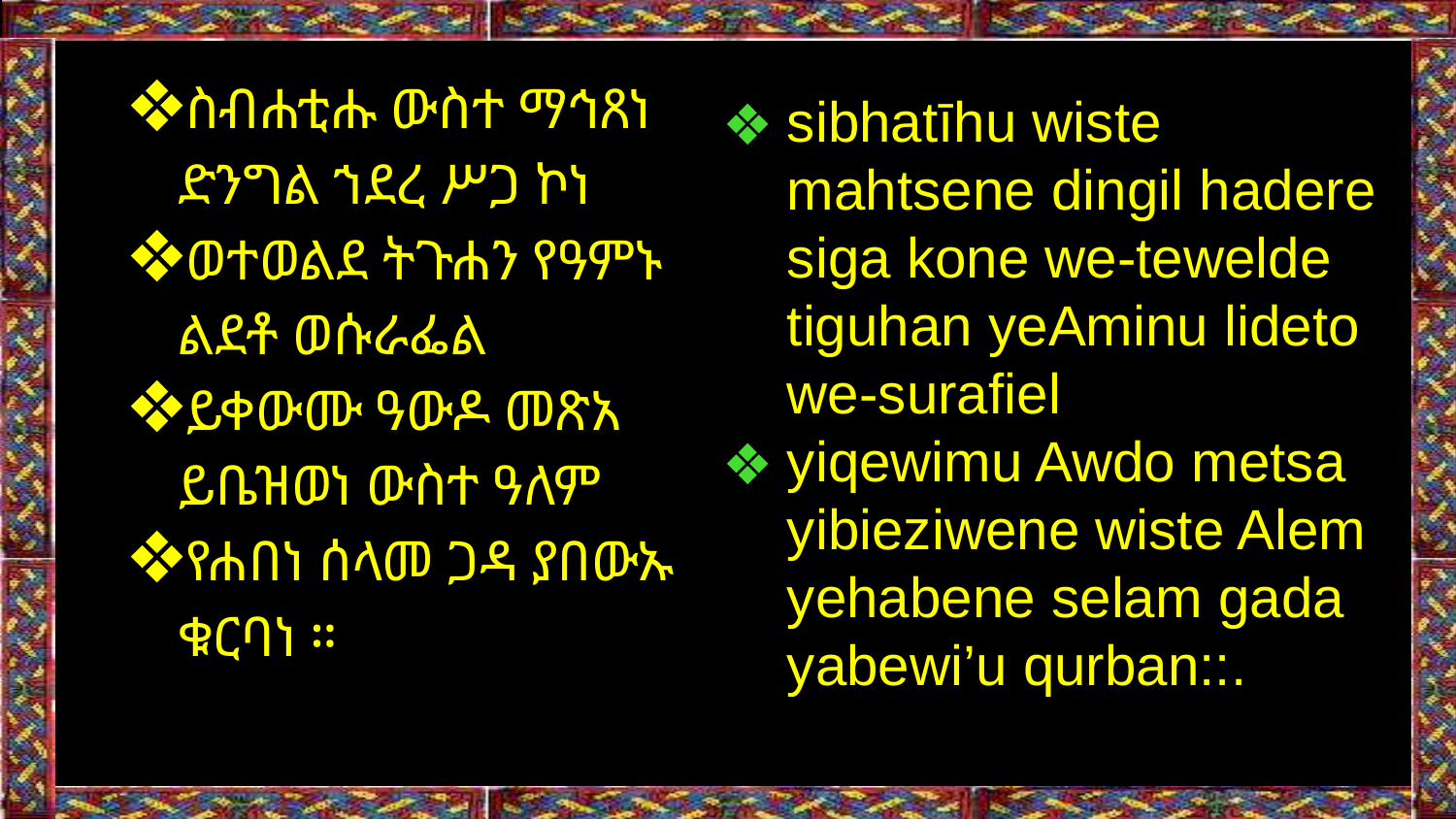

ስብሐቲሑ ውስተ ማኅጸነ ድንግል ኀደረ ሥጋ ኮነ
ወተወልደ ትጉሐን የዓምኑ ልደቶ ወሱራፌል
ይቀውሙ ዓውዶ መጽአ ይቤዝወነ ውስተ ዓለም
የሐበነ ሰላመ ጋዳ ያበውኡ ቁርባነ ።
sibhatīhu wiste mahtsene dingil hadere siga kone we-tewelde tiguhan yeAminu lideto we-surafiel
yiqewimu Awdo metsa yibieziwene wiste Alem yehabene selam gada yabewi’u qurban::.